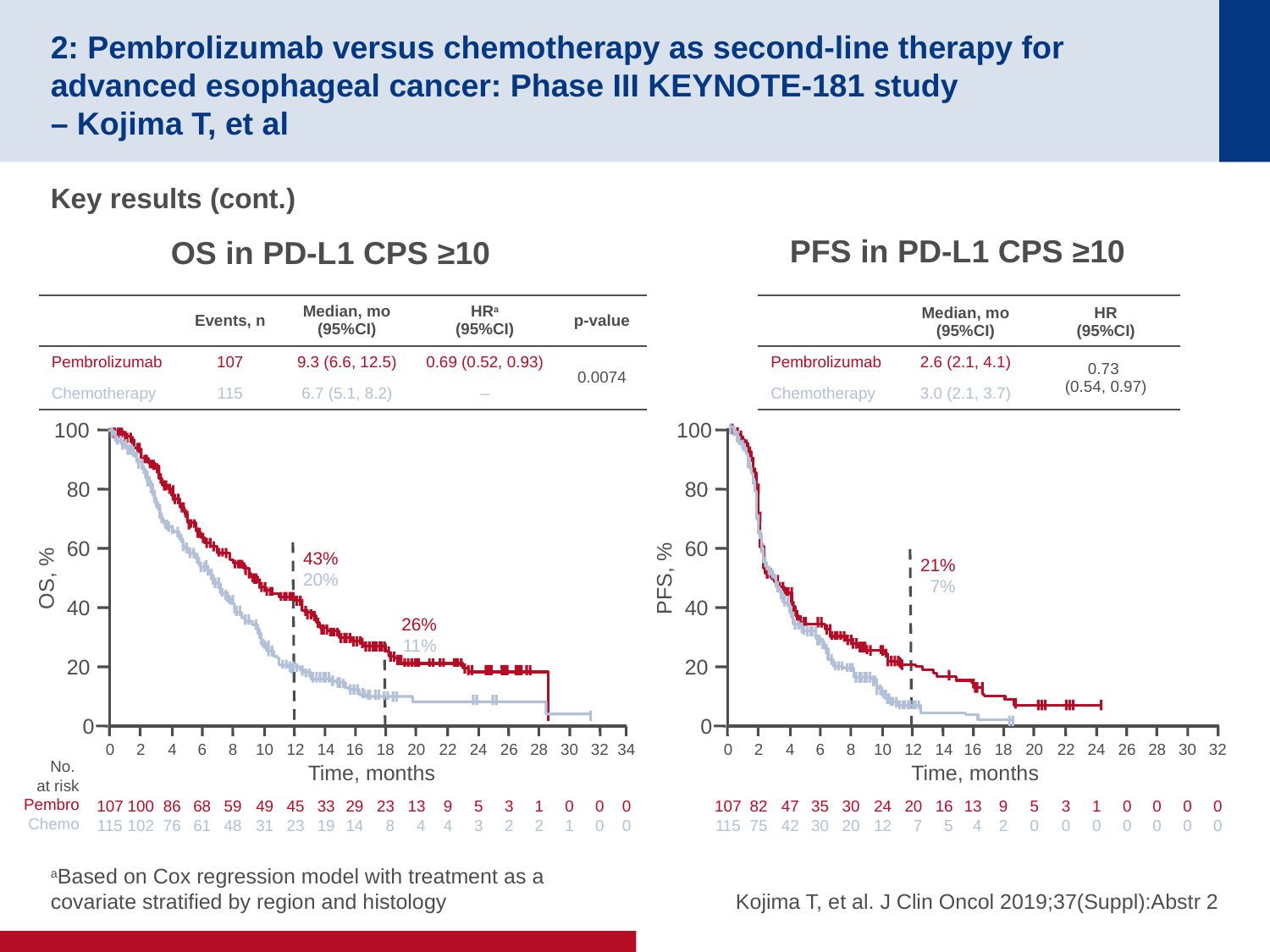

# 2: Pembrolizumab versus chemotherapy as second-line therapy for advanced esophageal cancer: Phase III KEYNOTE-181 study – Kojima T, et al
Key results (cont.)

PFS in PD-L1 CPS ≥10
OS in PD-L1 CPS ≥10
|  | Events, n | Median, mo (95%CI) | HRa (95%CI) | p-value |
| --- | --- | --- | --- | --- |
| Pembrolizumab | 107 | 9.3 (6.6, 12.5) | 0.69 (0.52, 0.93) | 0.0074 |
| Chemotherapy | 115 | 6.7 (5.1, 8.2) | – |  |
|  | Median, mo (95%CI) | HR (95%CI) |
| --- | --- | --- |
| Pembrolizumab | 2.6 (2.1, 4.1) | 0.73 (0.54, 0.97) |
| Chemotherapy | 3.0 (2.1, 3.7) |  |
100

80

60

OS, %
40

20

0

0

107
115
2

100
102
4

86
76
6

68
61
8

59
48
10

49
31
12

45
23
14

33
19
16

29
14
18

23
8
20

13
4
22

9
4
24

5
3
26

3
2
28

1
2
30

0
1
32

0
0
34

0
0

43%
20%
26%
11%
No.
at risk
Pembro
Chemo
Time, months
100

80

60

PFS, %
40

20

0

0

107
115
2

82
75
4

47
42
6

35
30
8

30
20
10

24
12
12

20
7
14

16
5
16

13
4
18

9
2
20

5
0
22

3
0
24

1
0
26

0
0
28

0
0
30

0
0
32

0
0

21%
7%
Time, months
aBased on Cox regression model with treatment as a covariate stratified by region and histology
Kojima T, et al. J Clin Oncol 2019;37(Suppl):Abstr 2